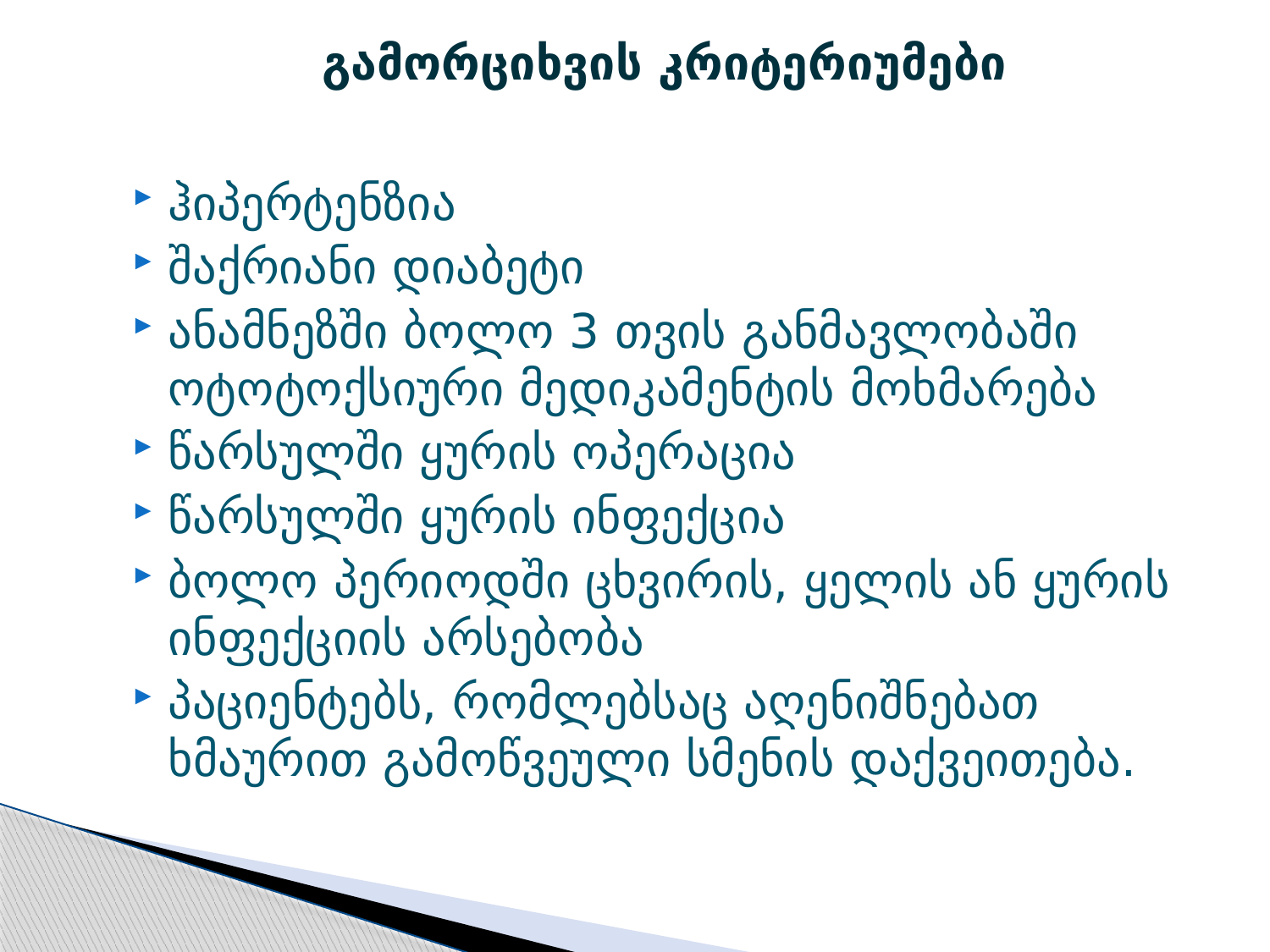

# გამორციხვის კრიტერიუმები
ჰიპერტენზია
შაქრიანი დიაბეტი
ანამნეზში ბოლო 3 თვის განმავლობაში ოტოტოქსიური მედიკამენტის მოხმარება
წარსულში ყურის ოპერაცია
წარსულში ყურის ინფექცია
ბოლო პერიოდში ცხვირის, ყელის ან ყურის ინფექციის არსებობა
პაციენტებს, რომლებსაც აღენიშნებათ ხმაურით გამოწვეული სმენის დაქვეითება.